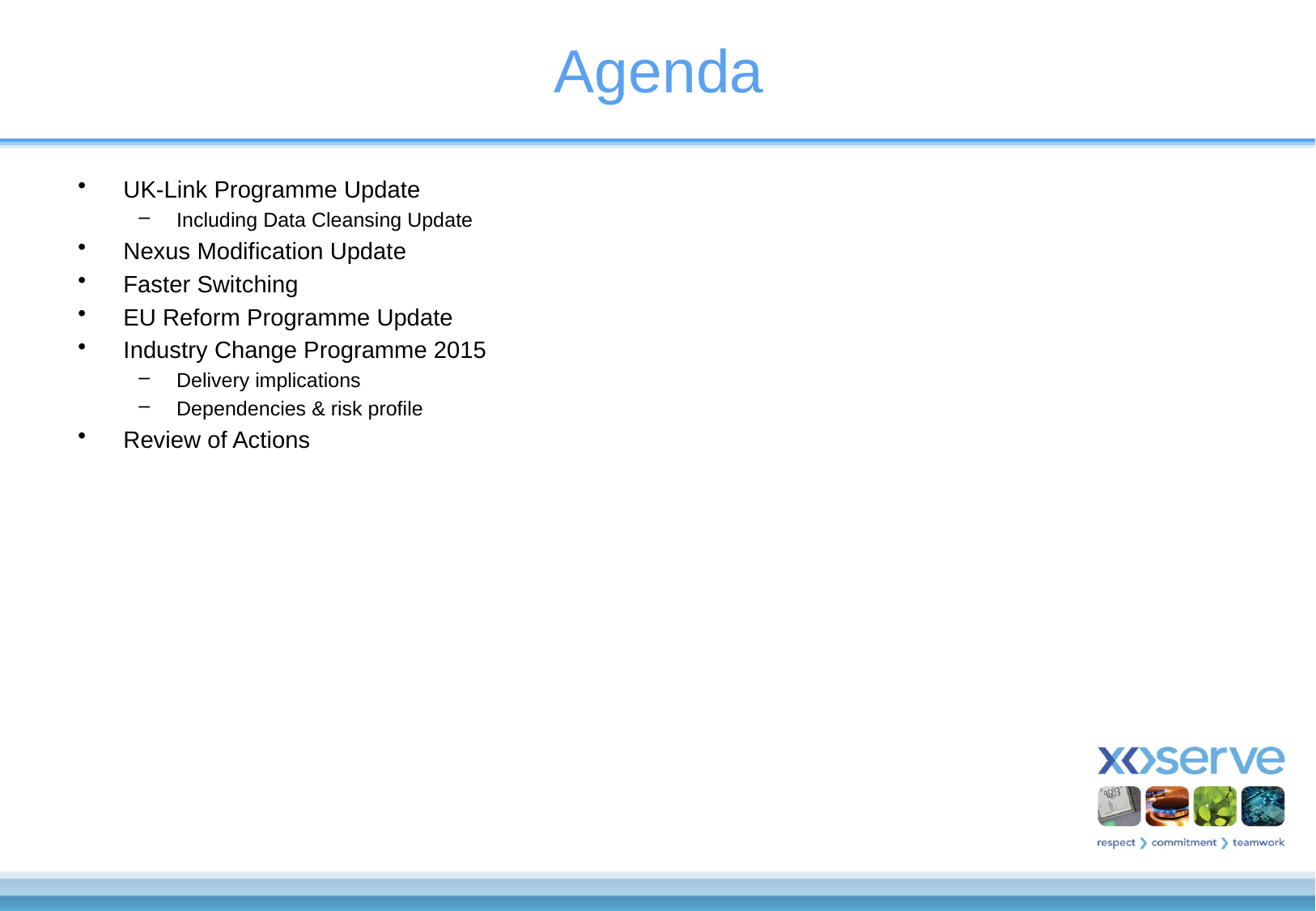

# Agenda
UK-Link Programme Update
Including Data Cleansing Update
Nexus Modification Update
Faster Switching
EU Reform Programme Update
Industry Change Programme 2015
Delivery implications
Dependencies & risk profile
Review of Actions